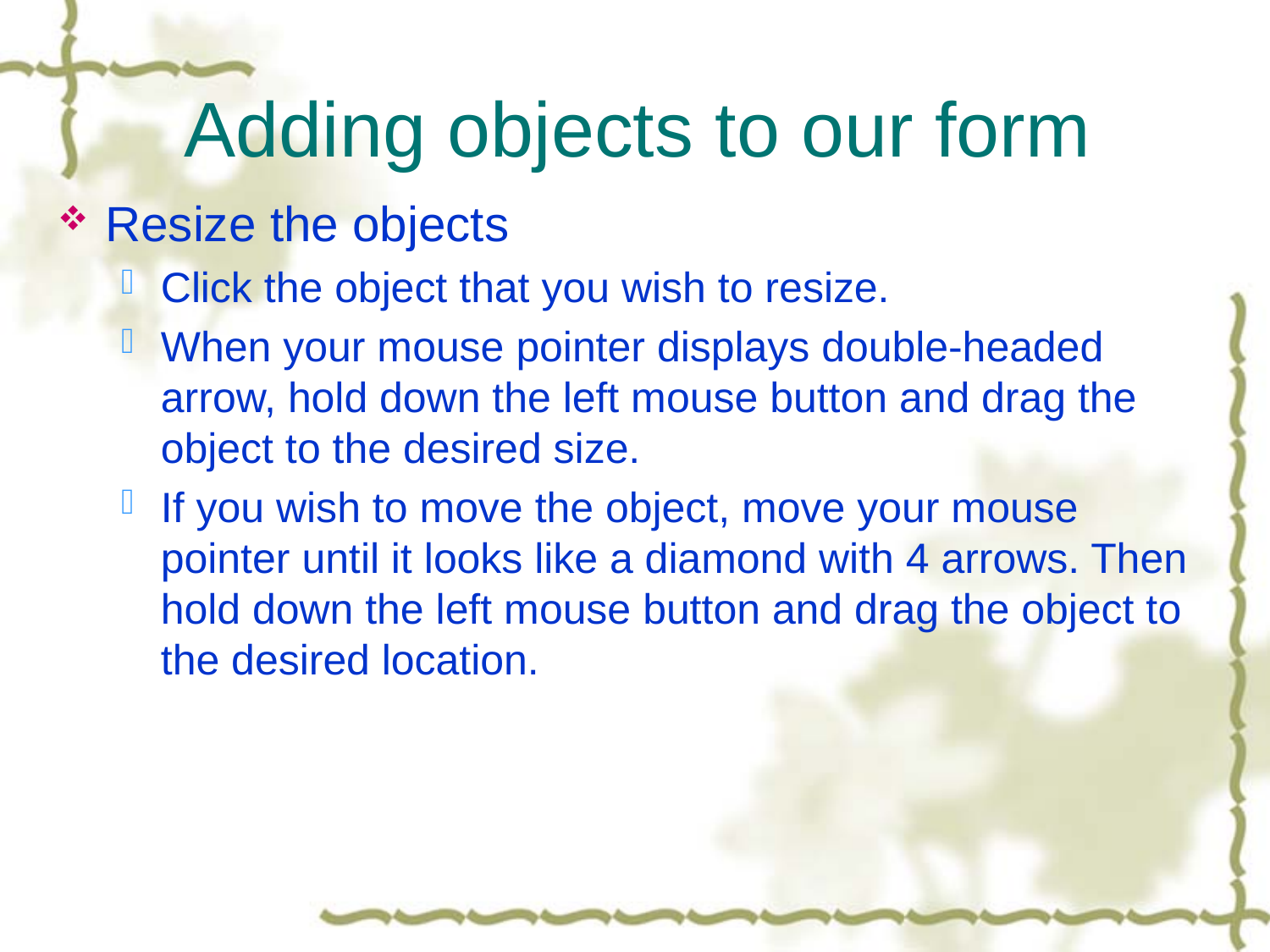

# Adding objects to our form
Resize the objects
Click the object that you wish to resize.
When your mouse pointer displays double-headed arrow, hold down the left mouse button and drag the object to the desired size.
If you wish to move the object, move your mouse pointer until it looks like a diamond with 4 arrows. Then hold down the left mouse button and drag the object to the desired location.